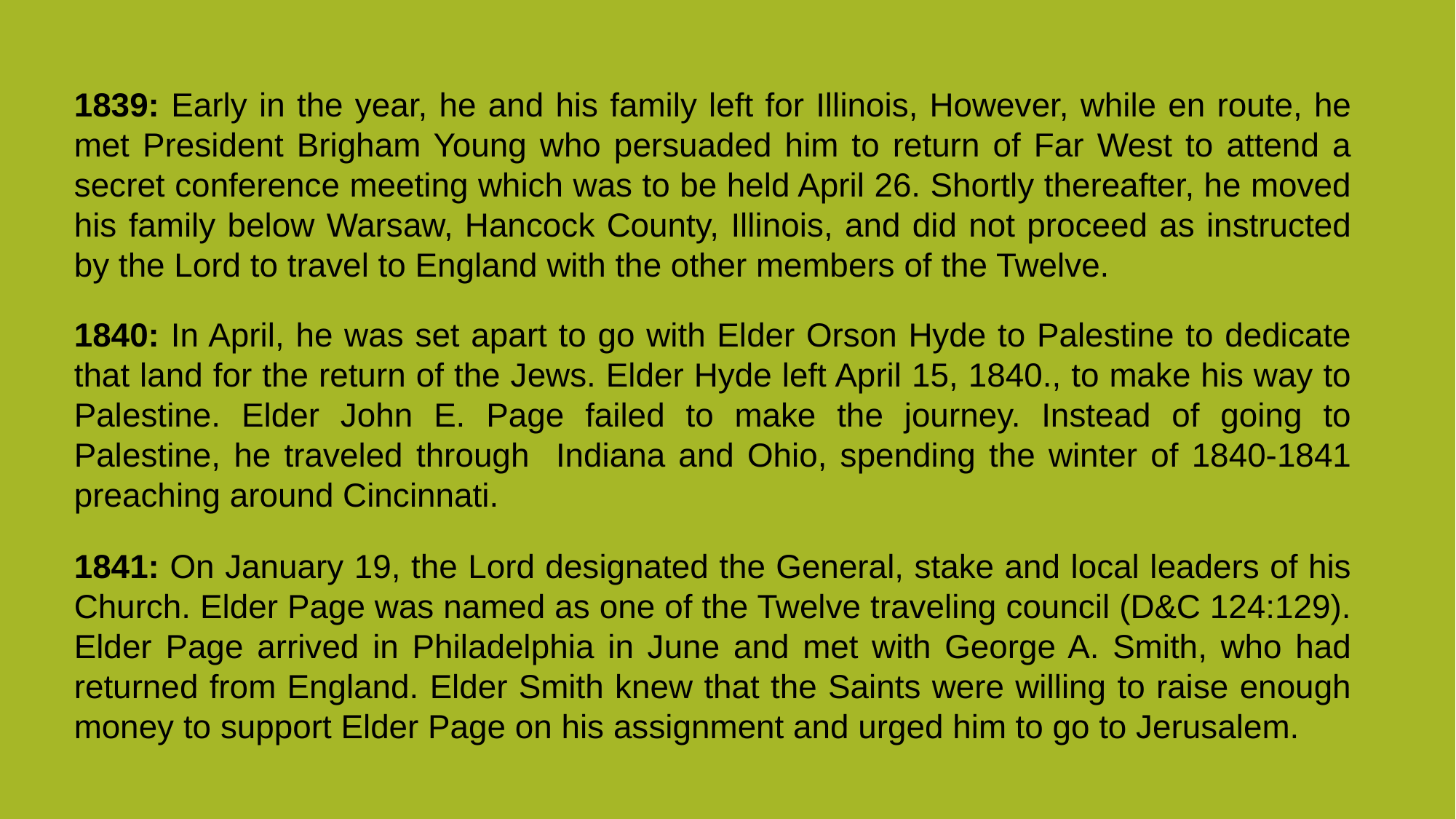

1839: Early in the year, he and his family left for Illinois, However, while en route, he met President Brigham Young who persuaded him to return of Far West to attend a secret conference meeting which was to be held April 26. Shortly thereafter, he moved his family below Warsaw, Hancock County, Illinois, and did not proceed as instructed by the Lord to travel to England with the other members of the Twelve.
1840: In April, he was set apart to go with Elder Orson Hyde to Palestine to dedicate that land for the return of the Jews. Elder Hyde left April 15, 1840., to make his way to Palestine. Elder John E. Page failed to make the journey. Instead of going to Palestine, he traveled through  Indiana and Ohio, spending the winter of 1840-1841 preaching around Cincinnati.
1841: On January 19, the Lord designated the General, stake and local leaders of his Church. Elder Page was named as one of the Twelve traveling council (D&C 124:129). Elder Page arrived in Philadelphia in June and met with George A. Smith, who had returned from England. Elder Smith knew that the Saints were willing to raise enough money to support Elder Page on his assignment and urged him to go to Jerusalem.